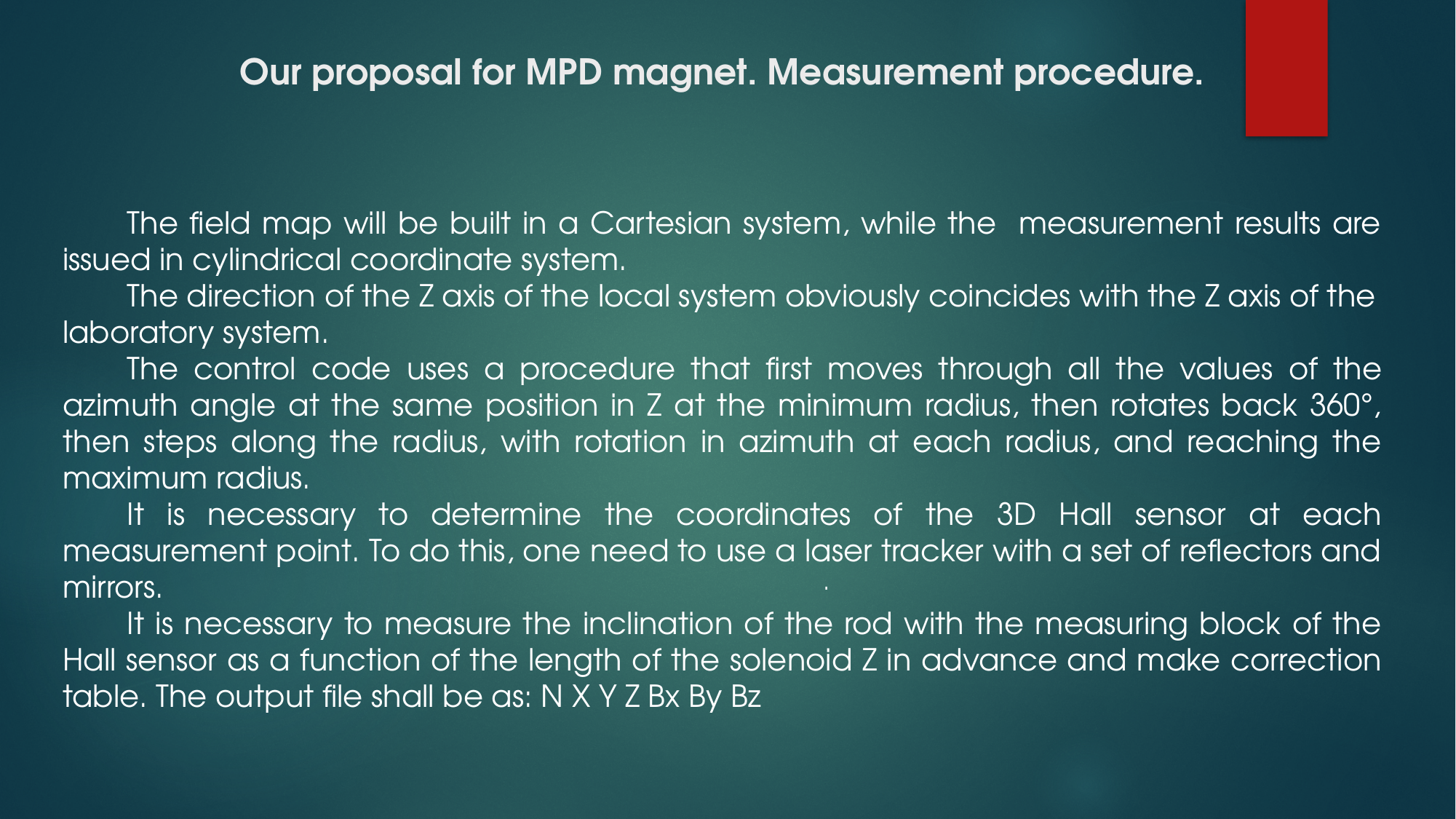

# Our proposal for MPD magnet. Measurement procedure.
The field map will be built in a Cartesian system, while the  measurement results are issued in cylindrical coordinate system.
The direction of the Z axis of the local system obviously coincides with the Z axis of the laboratory system.
The control code uses a procedure that first moves through all the values ​​of the azimuth angle at the same position in Z at the minimum radius, then rotates back 360°, then steps along the radius, with rotation in azimuth at each radius, and reaching the maximum radius.
It is necessary to determine the coordinates of the 3D Hall sensor at each measurement point. To do this, one need to use a laser tracker with a set of reflectors and mirrors.
It is necessary to measure the inclination of the rod with the measuring block of the Hall sensor as a function of the length of the solenoid Z in advance and make correction table. The output file shall be as: N X Y Z Bx By Bz
.